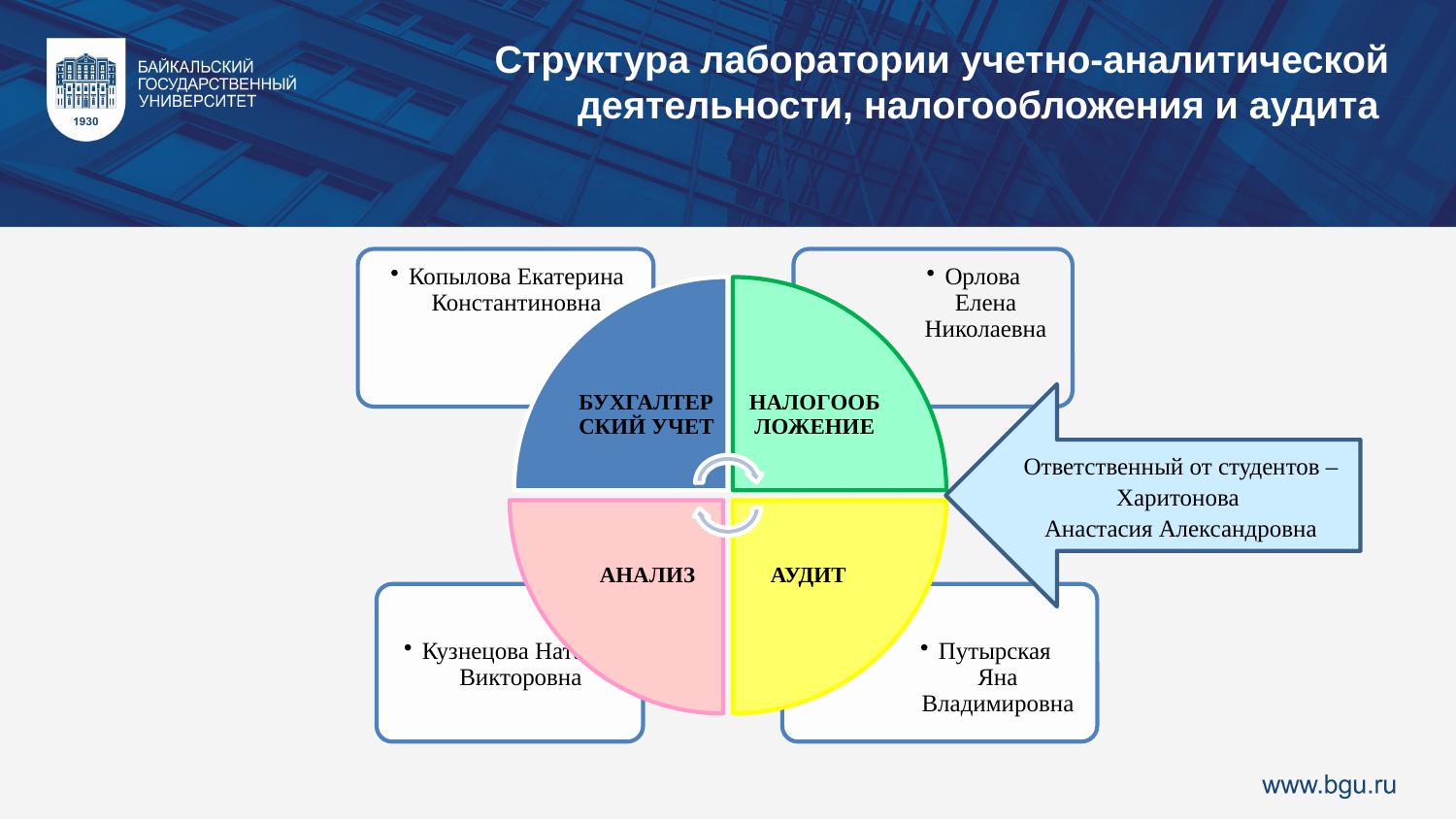

Структура лаборатории учетно-аналитической деятельности, налогообложения и аудита

Путырская
Яна Владимировна
Кузнецова Наталья Викторовна
Орлова
Елена Николаевна
Копылова Екатерина Константиновна
БУХГАЛТЕРСКИЙ УЧЕТ
НАЛОГООБЛОЖЕНИЕ
АУДИТ
АНАЛИЗ

Ответственный от студентов – Харитонова
Анастасия Александровна